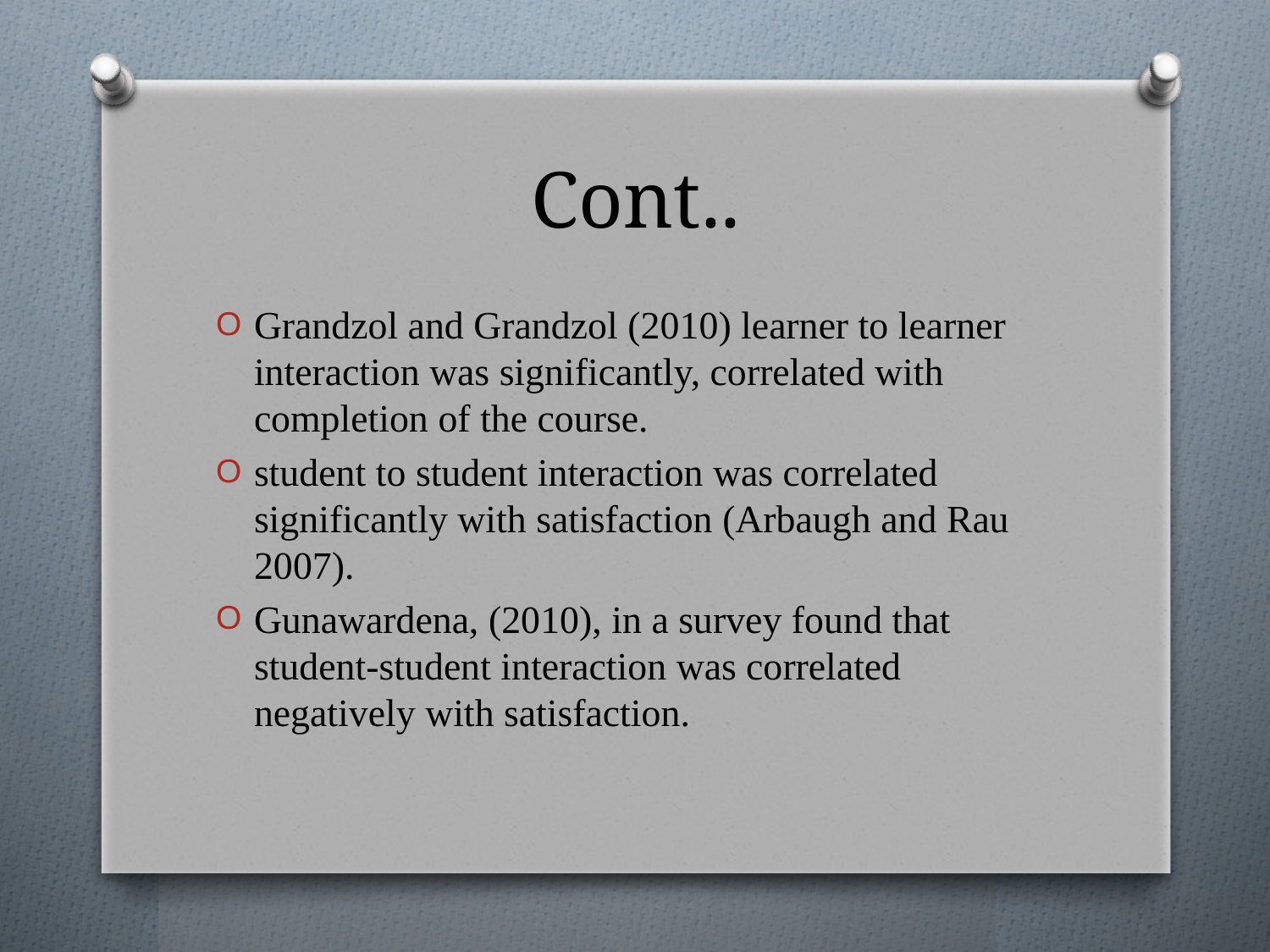

# Cont..
Grandzol and Grandzol (2010) learner to learner interaction was significantly, correlated with completion of the course.
student to student interaction was correlated significantly with satisfaction (Arbaugh and Rau 2007).
Gunawardena, (2010), in a survey found that student-student interaction was correlated negatively with satisfaction.